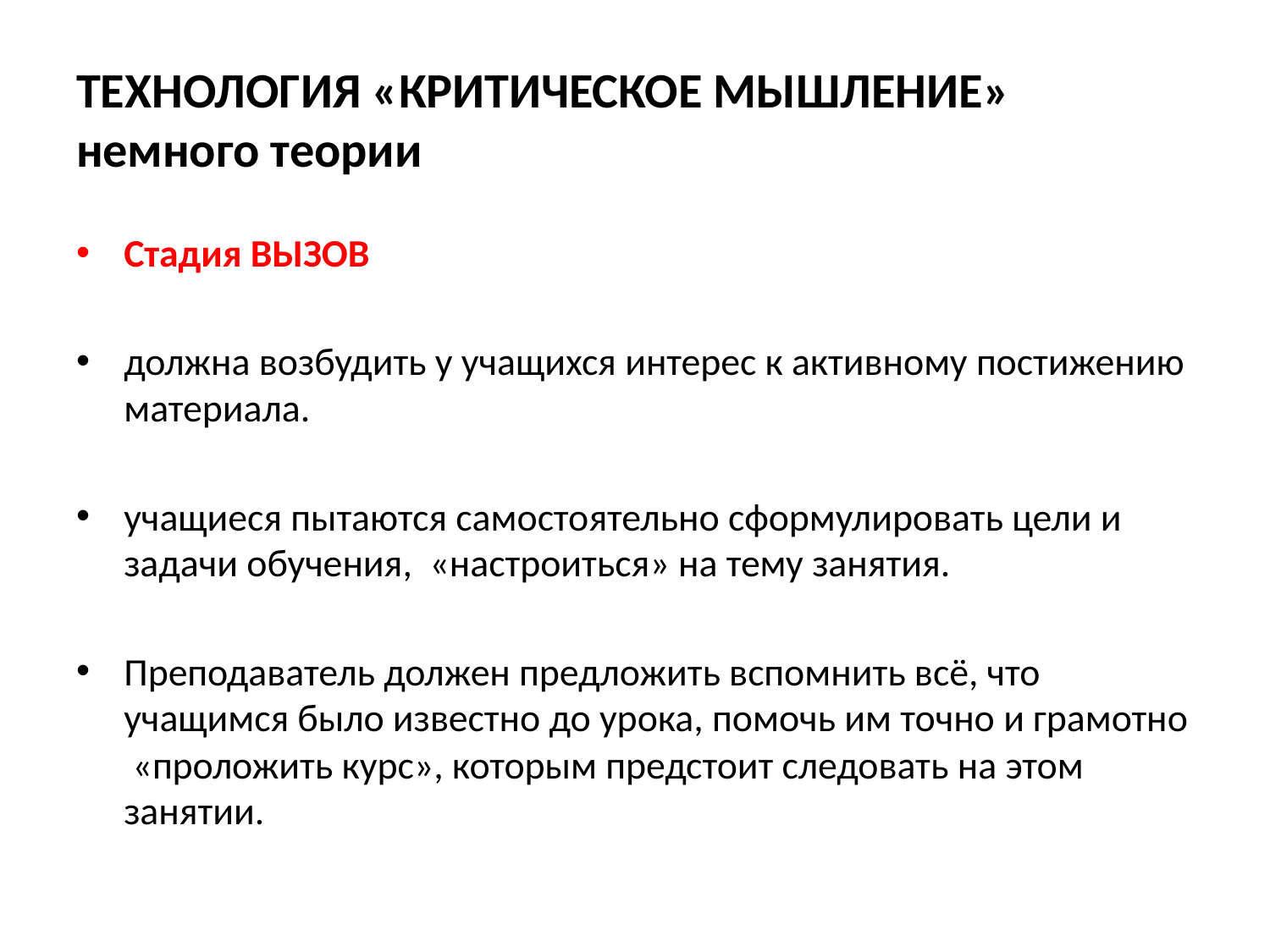

# ТЕХНОЛОГИЯ «КРИТИЧЕСКОЕ МЫШЛЕНИЕ» немного теории
Стадия ВЫЗОВ

должна возбудить у учащихся интерес к активному постижению материала.

учащиеся пытаются самостоятельно сформулировать цели и задачи обучения,  «настроиться» на тему занятия.

Преподаватель должен предложить вспомнить всё, что учащимся было известно до урока, помочь им точно и грамотно  «проложить курс», которым предстоит следовать на этом занятии.